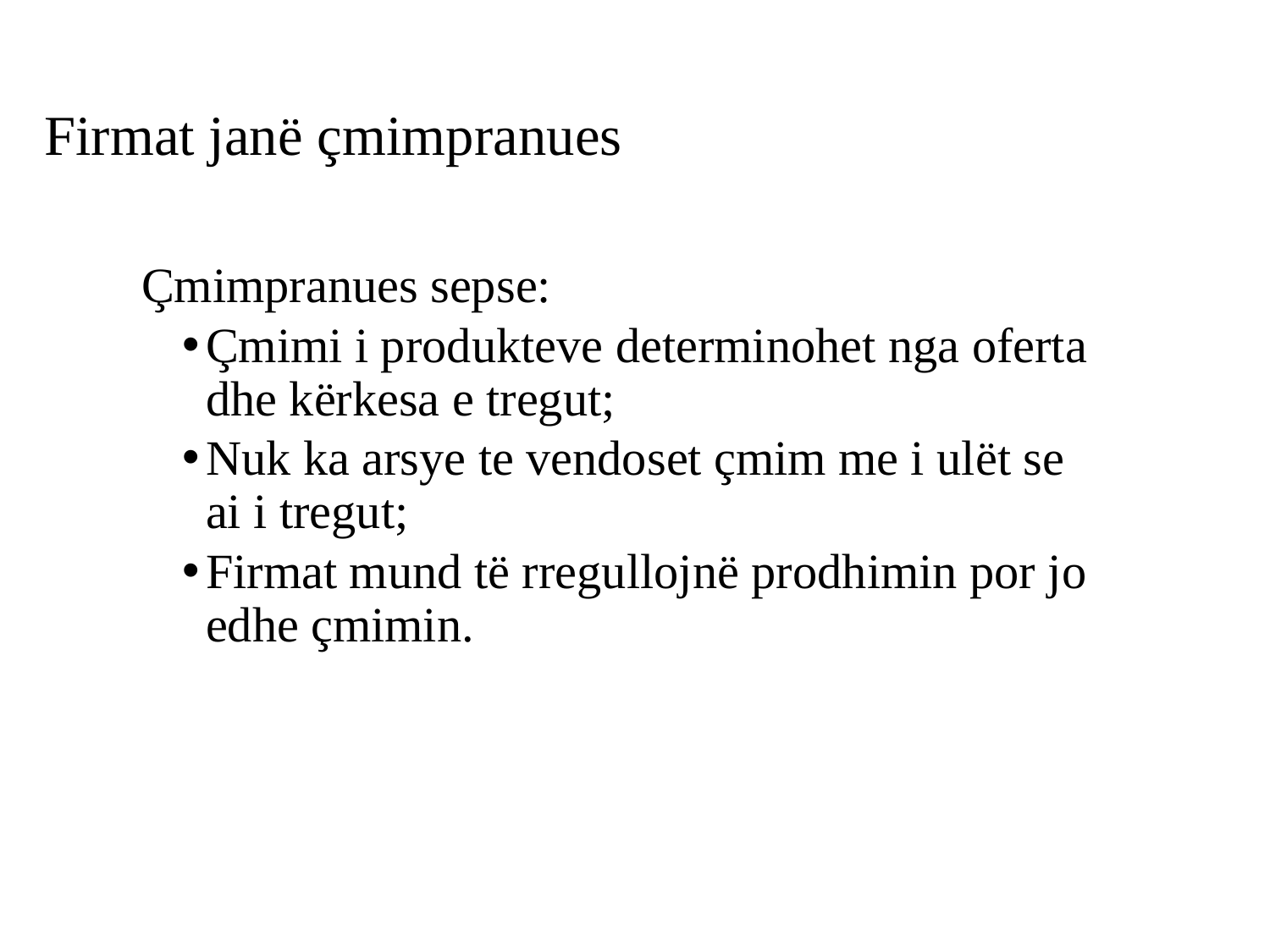

# Firmat janë çmimpranues
Çmimpranues sepse:
Çmimi i produkteve determinohet nga oferta dhe kërkesa e tregut;
Nuk ka arsye te vendoset çmim me i ulët se ai i tregut;
Firmat mund të rregullojnë prodhimin por jo edhe çmimin.